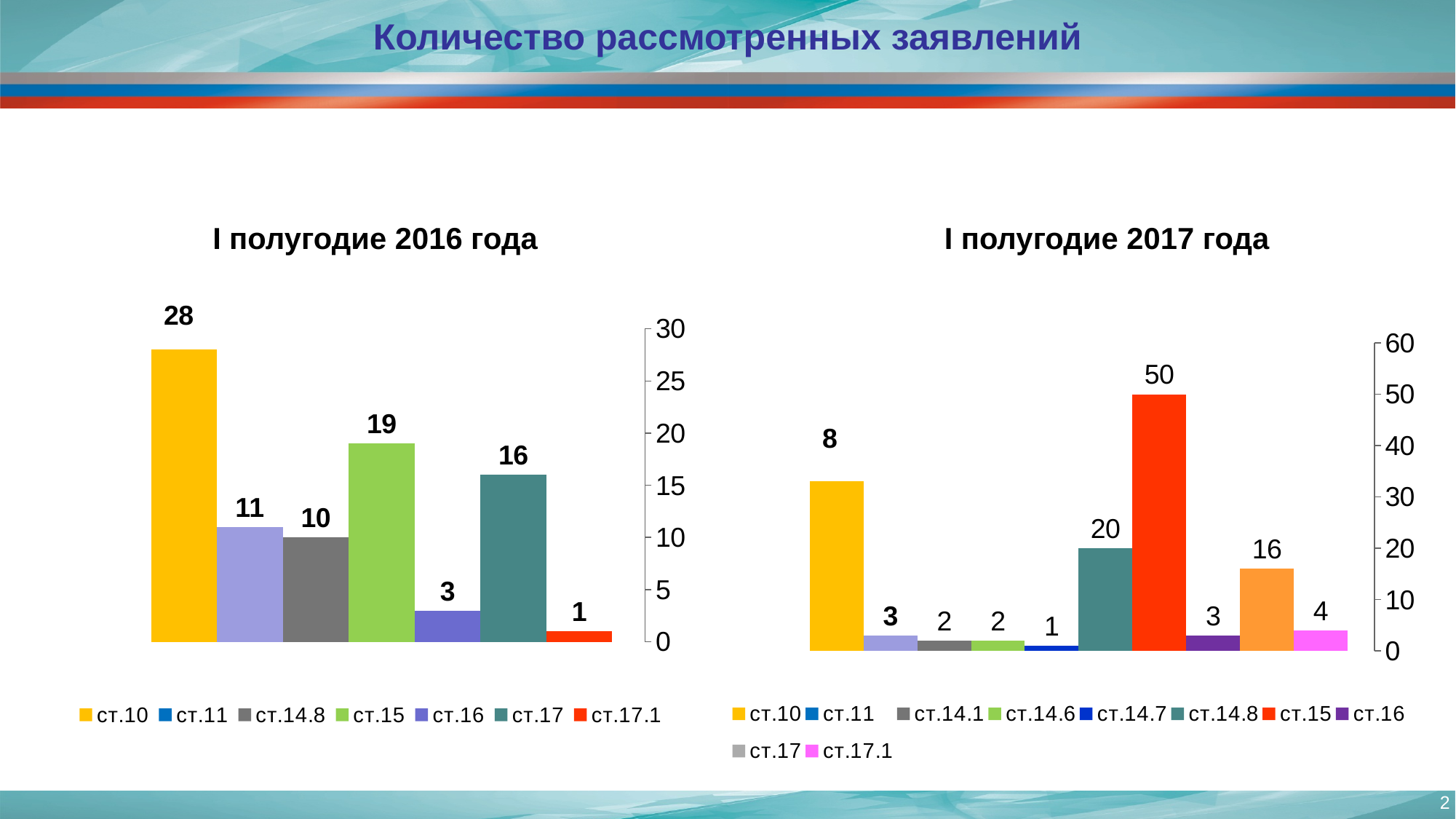

# Количество рассмотренных заявлений
I полугодие 2016 года
I полугодие 2017 года

### Chart

| Category | ст.10 | ст.11 | ст.14.8 | ст.15 | ст.16 | ст.17 | ст.17.1 |
|---|---|---|---|---|---|---|---|
| 2016 | 28.0 | 11.0 | 10.0 | 19.0 | 3.0 | 16.0 | 1.0 |

### Chart

| Category | ст.10 | ст.11 | ст.14.1 | ст.14.6 | ст.14.7 | ст.14.8 | ст.15 | ст.16 | ст.17 | ст.17.1 |
|---|---|---|---|---|---|---|---|---|---|---|
| 2017 | 33.0 | 3.0 | 2.0 | 2.0 | 1.0 | 20.0 | 50.0 | 3.0 | 16.0 | 4.0 |
2